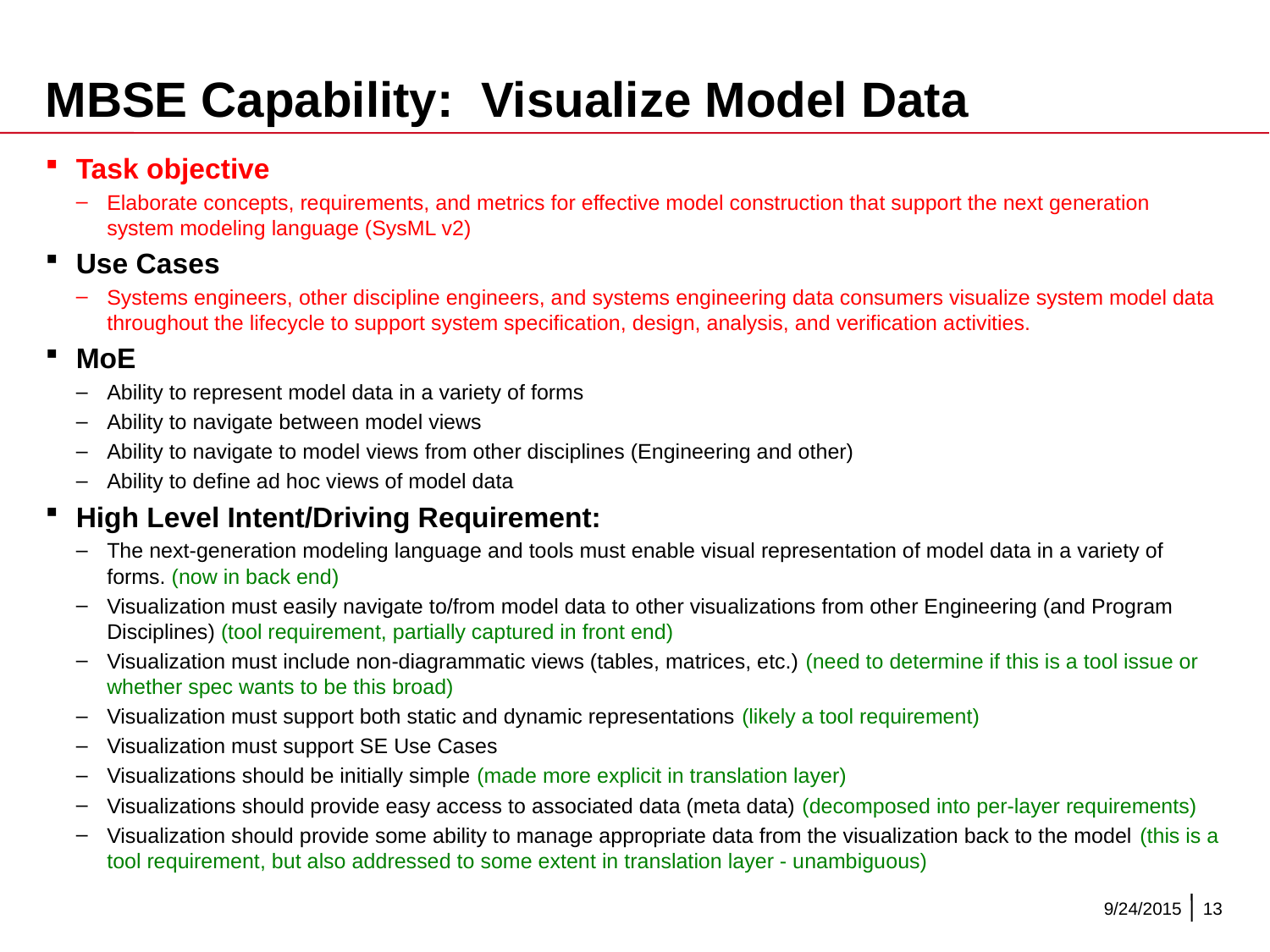

# MBSE Capability:  Visualize Model Data
Task objective
Elaborate concepts, requirements, and metrics for effective model construction that support the next generation system modeling language (SysML v2)
Use Cases
Systems engineers, other discipline engineers, and systems engineering data consumers visualize system model data throughout the lifecycle to support system specification, design, analysis, and verification activities.
MoE
Ability to represent model data in a variety of forms
Ability to navigate between model views
Ability to navigate to model views from other disciplines (Engineering and other)
Ability to define ad hoc views of model data
High Level Intent/Driving Requirement:
The next-generation modeling language and tools must enable visual representation of model data in a variety of forms. (now in back end)
Visualization must easily navigate to/from model data to other visualizations from other Engineering (and Program Disciplines) (tool requirement, partially captured in front end)
Visualization must include non-diagrammatic views (tables, matrices, etc.) (need to determine if this is a tool issue or whether spec wants to be this broad)
Visualization must support both static and dynamic representations (likely a tool requirement)
Visualization must support SE Use Cases
Visualizations should be initially simple (made more explicit in translation layer)
Visualizations should provide easy access to associated data (meta data) (decomposed into per-layer requirements)
Visualization should provide some ability to manage appropriate data from the visualization back to the model (this is a tool requirement, but also addressed to some extent in translation layer - unambiguous)
9/24/2015
13